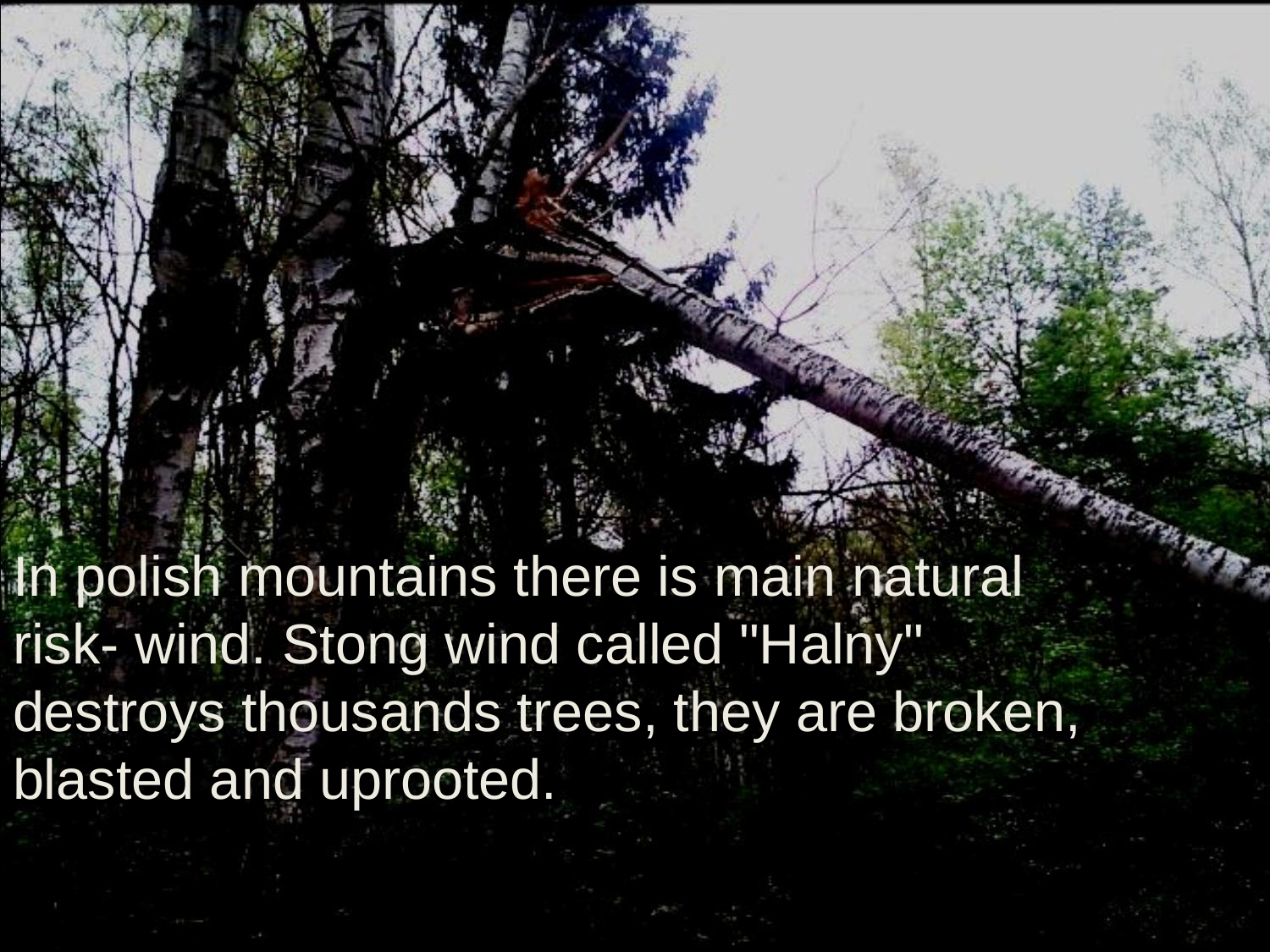

# In polish mountains there is main natural risk- wind. Stong wind called "Halny" destroys thousands trees, they are broken, blasted and uprooted.